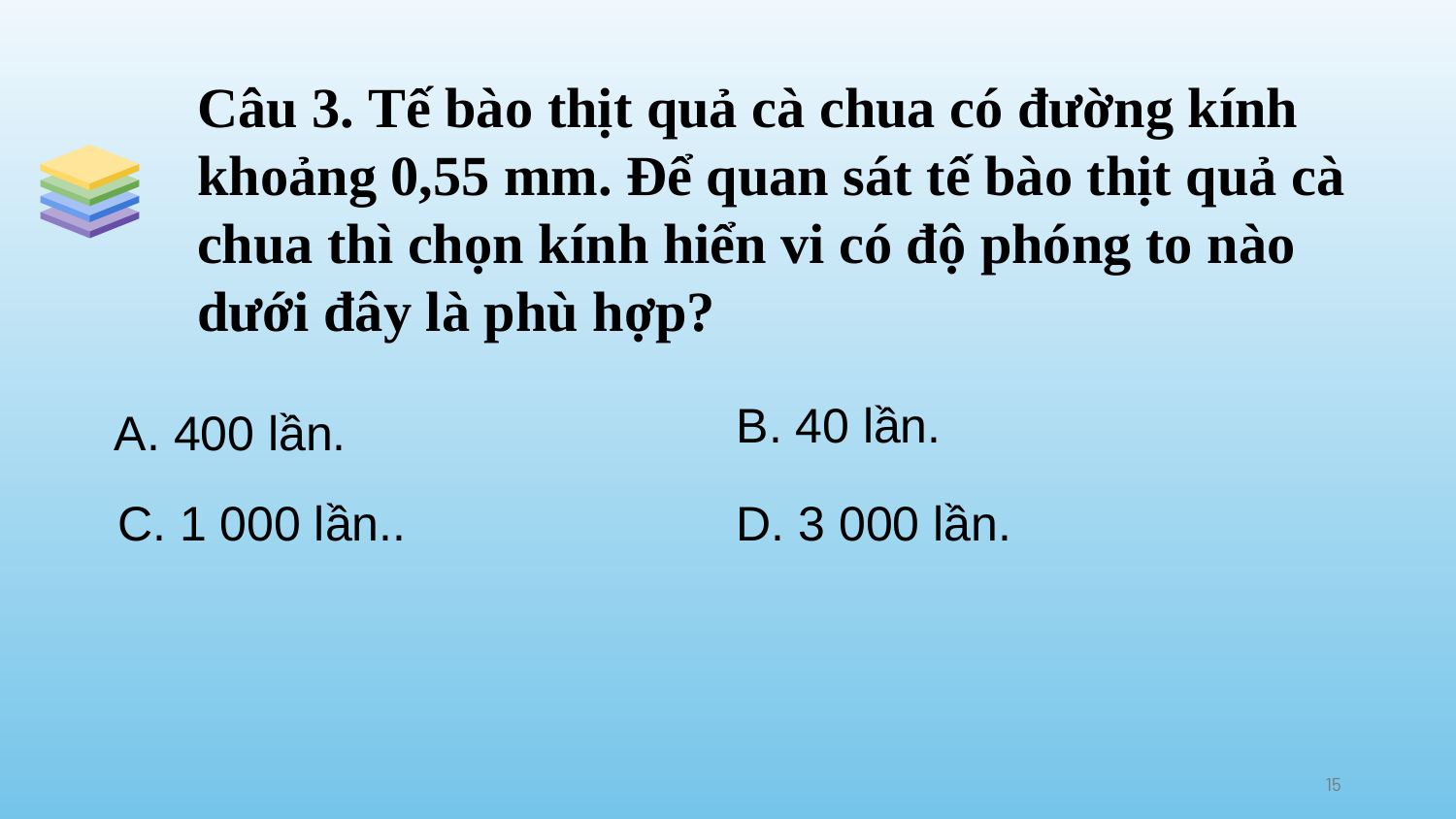

Câu 3. Tế bào thịt quả cà chua có đường kính khoảng 0,55 mm. Để quan sát tế bào thịt quả cà chua thì chọn kính hiển vi có độ phóng to nào dưới đây là phù hợp?

B. 40 lần.
A. 400 lần.
C. 1 000 lần..
D. 3 000 lần.
15